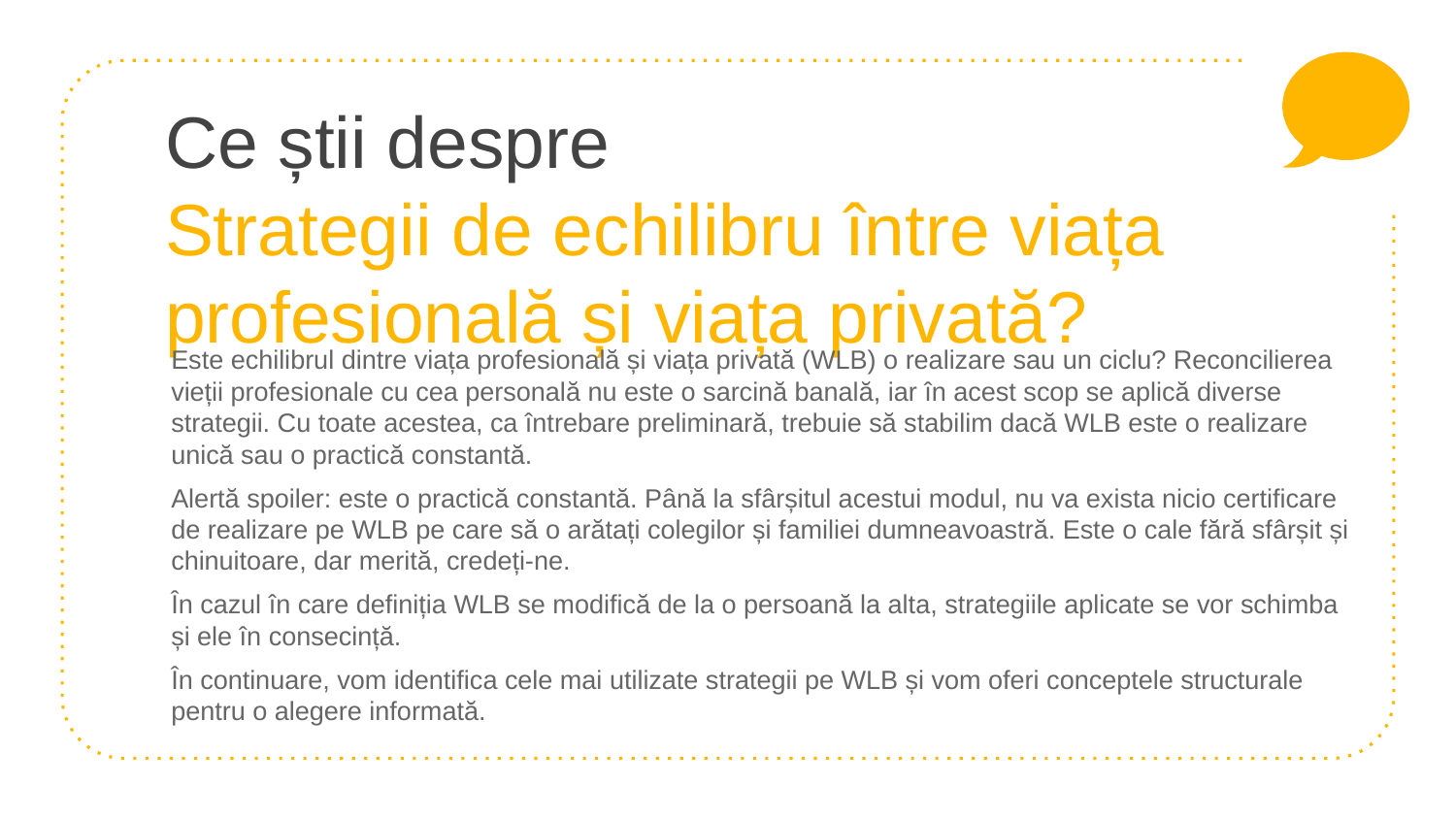

# Ce știi despre Strategii de echilibru între viața profesională și viața privată?
Este echilibrul dintre viața profesională și viața privată (WLB) o realizare sau un ciclu? Reconcilierea vieții profesionale cu cea personală nu este o sarcină banală, iar în acest scop se aplică diverse strategii. Cu toate acestea, ca întrebare preliminară, trebuie să stabilim dacă WLB este o realizare unică sau o practică constantă.
Alertă spoiler: este o practică constantă. Până la sfârșitul acestui modul, nu va exista nicio certificare de realizare pe WLB pe care să o arătați colegilor și familiei dumneavoastră. Este o cale fără sfârșit și chinuitoare, dar merită, credeți-ne.
În cazul în care definiția WLB se modifică de la o persoană la alta, strategiile aplicate se vor schimba și ele în consecință.
În continuare, vom identifica cele mai utilizate strategii pe WLB și vom oferi conceptele structurale pentru o alegere informată.